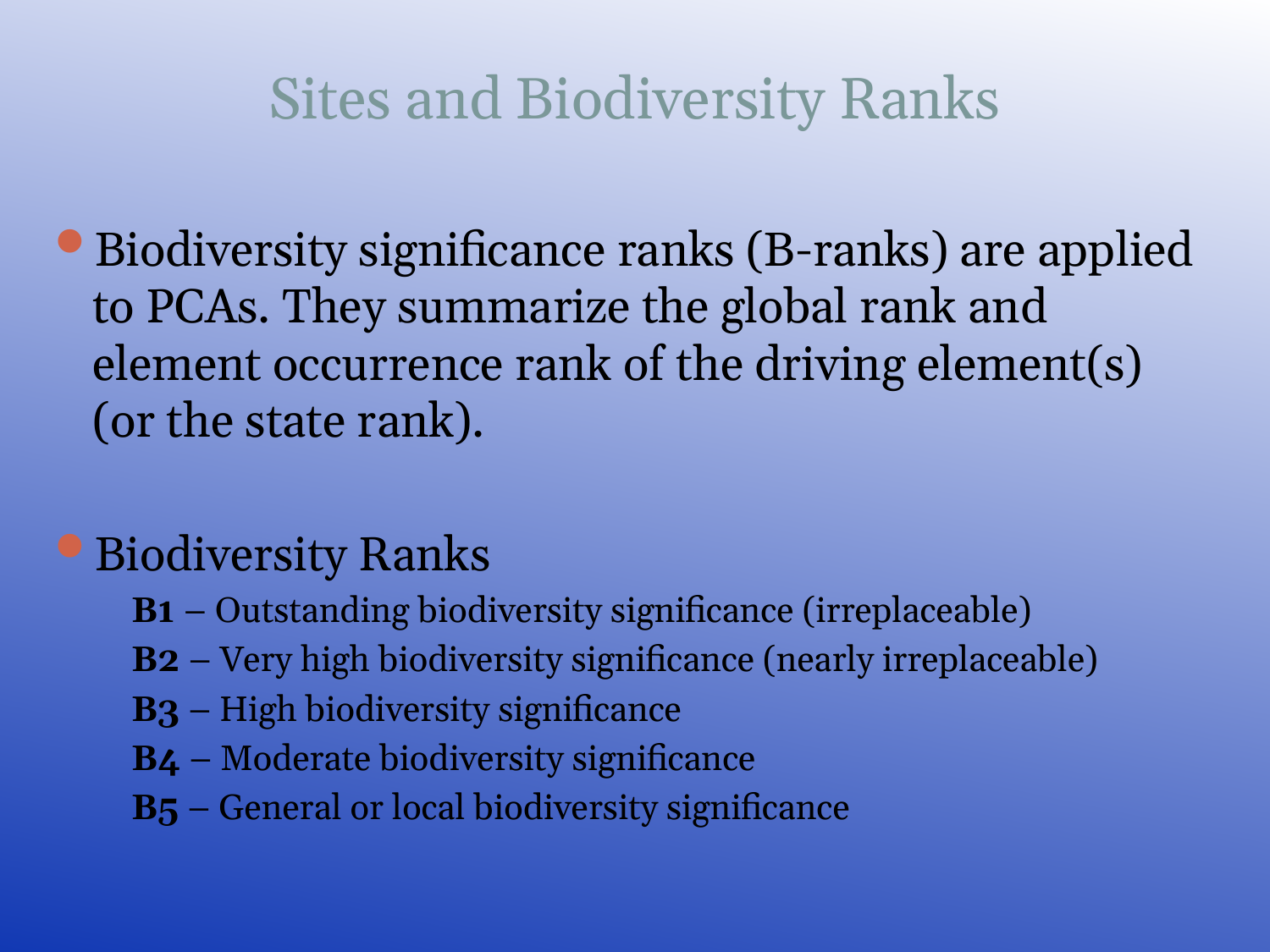

# Sites and Biodiversity Ranks
Biodiversity significance ranks (B-ranks) are applied to PCAs. They summarize the global rank and element occurrence rank of the driving element(s) (or the state rank).

Biodiversity Ranks
B1 – Outstanding biodiversity significance (irreplaceable)
B2 – Very high biodiversity significance (nearly irreplaceable)
B3 – High biodiversity significance
B4 – Moderate biodiversity significance
B5 – General or local biodiversity significance